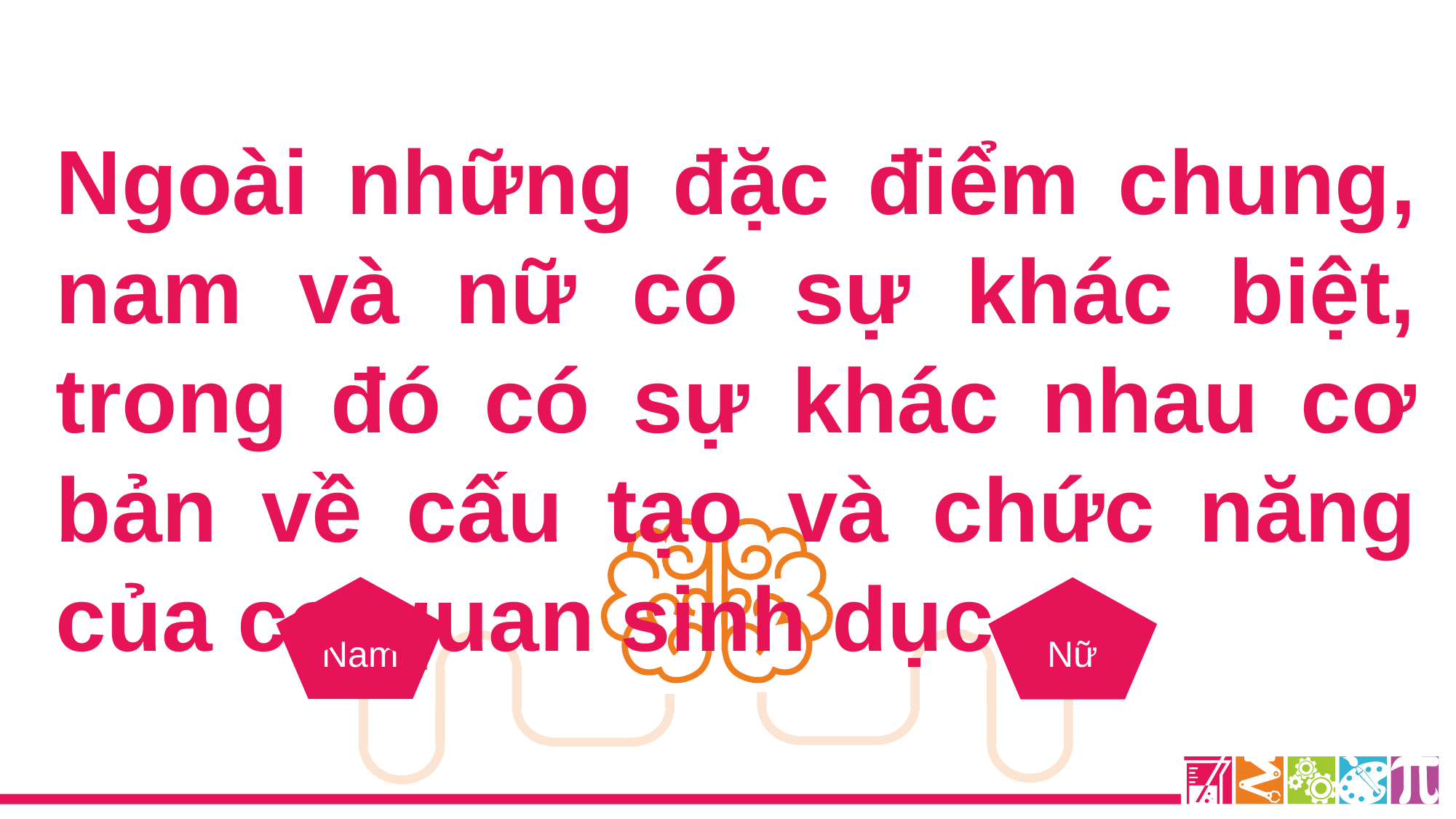

Ngoài những đặc điểm chung, nam và nữ có sự khác biệt, trong đó có sự khác nhau cơ bản về cấu tạo và chức năng của cơ quan sinh dục

Nam
Nữ